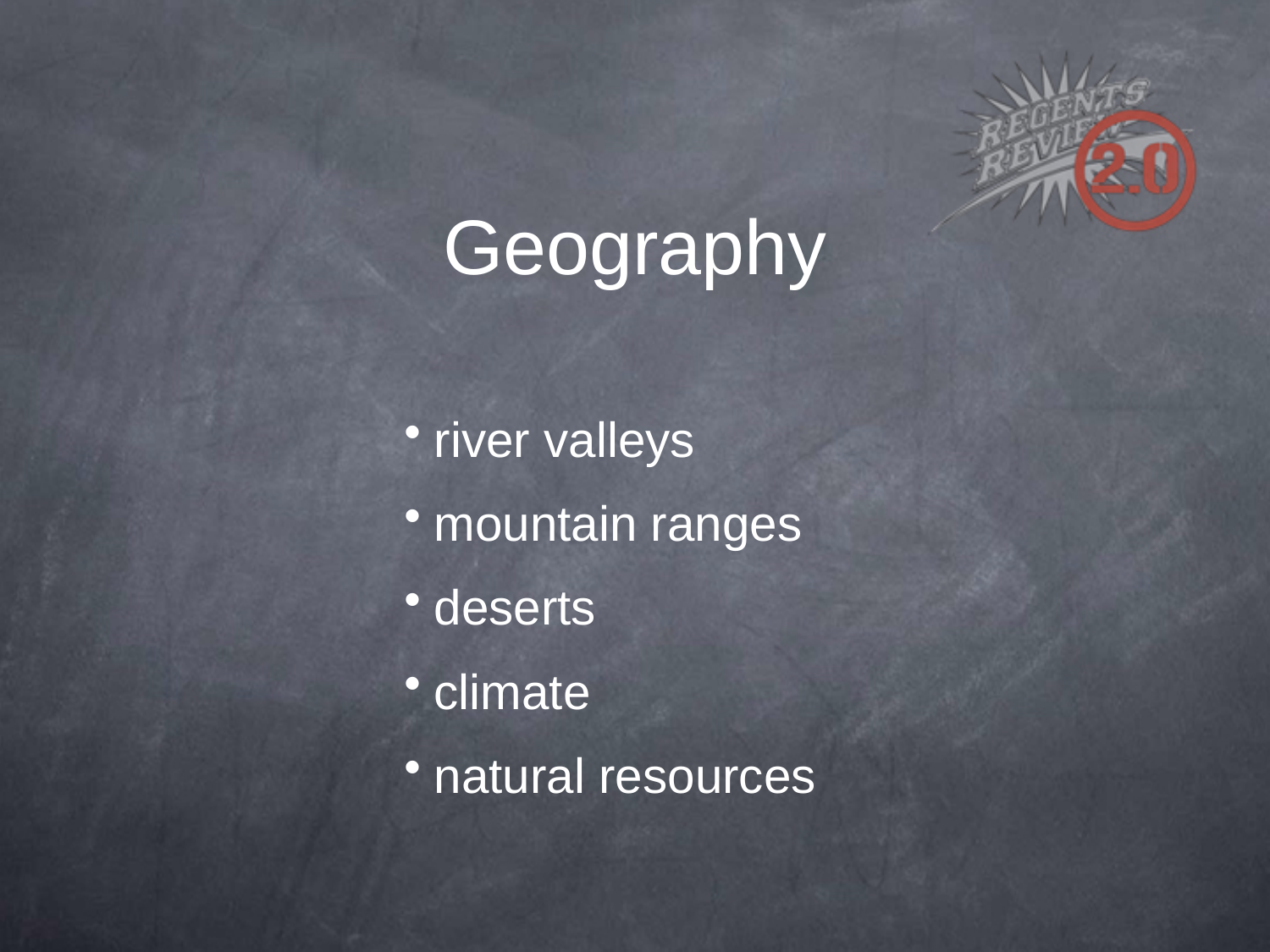

Geography
river valleys
mountain ranges
deserts
climate
natural resources